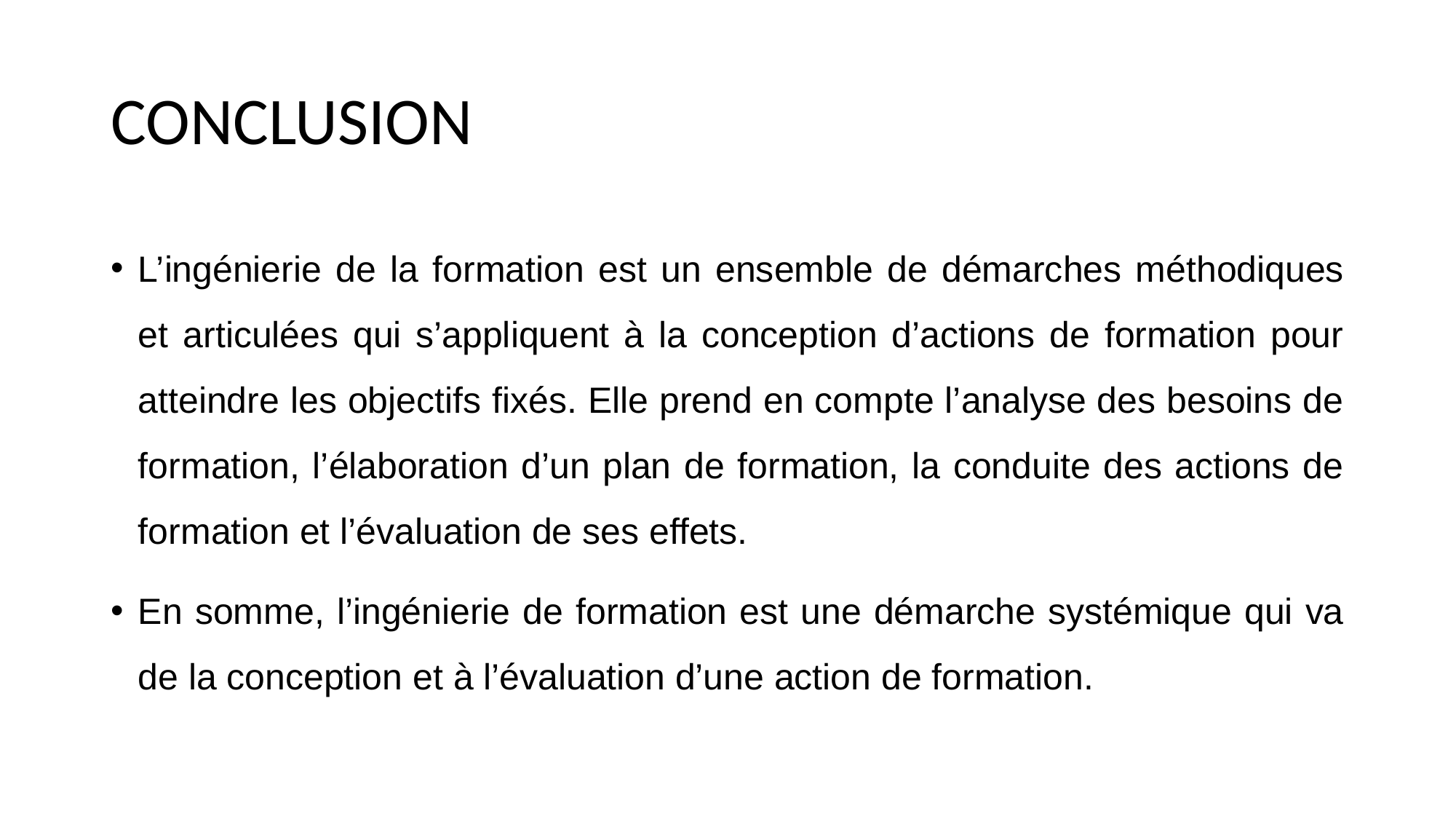

# CONCLUSION
L’ingénierie de la formation est un ensemble de démarches méthodiques et articulées qui s’appliquent à la conception d’actions de formation pour atteindre les objectifs fixés. Elle prend en compte l’analyse des besoins de formation, l’élaboration d’un plan de formation, la conduite des actions de formation et l’évaluation de ses effets.
En somme, l’ingénierie de formation est une démarche systémique qui va de la conception et à l’évaluation d’une action de formation.